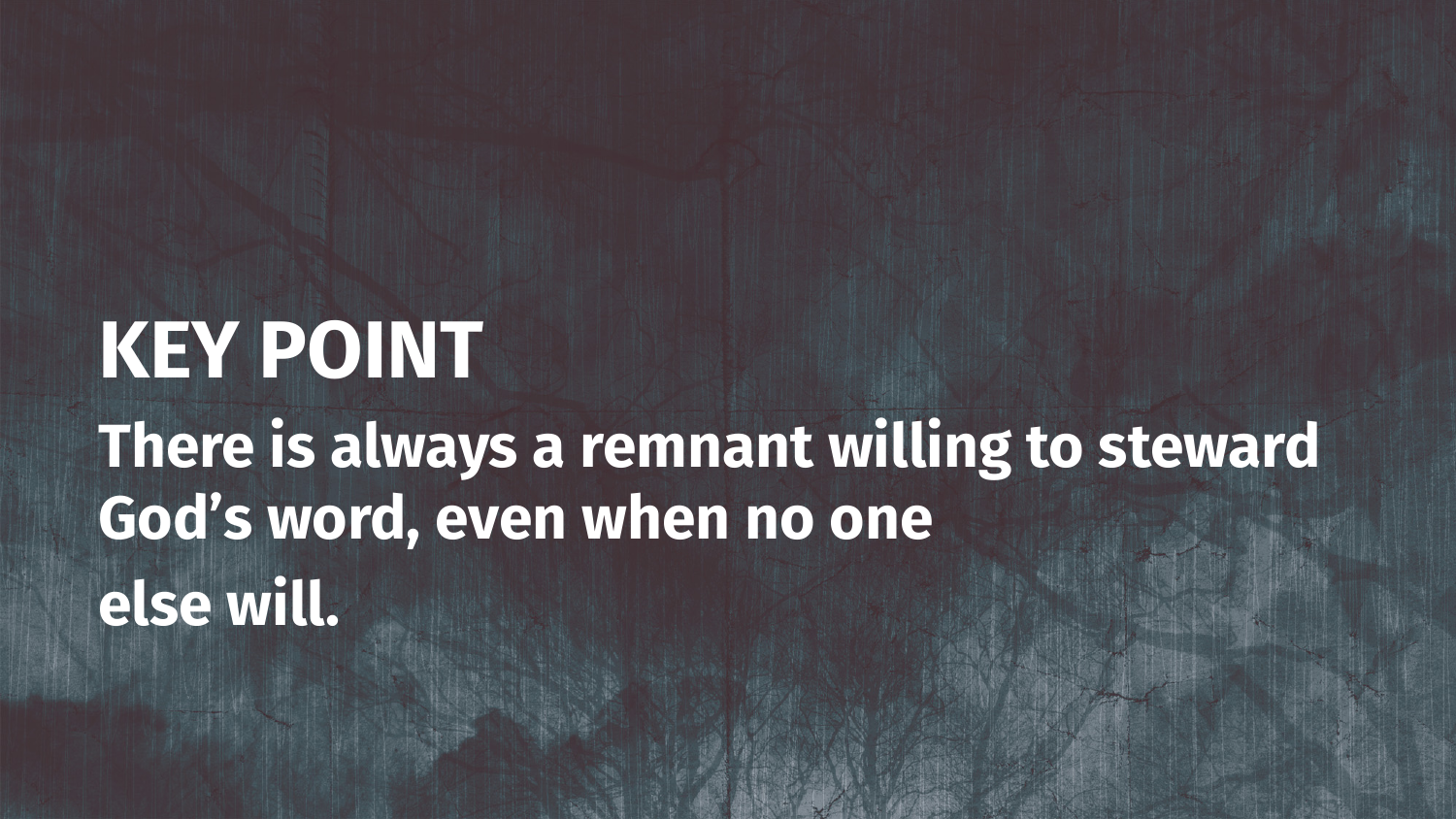

KEY POINT
There is always a remnant willing to steward God’s word, even when no one
else will.